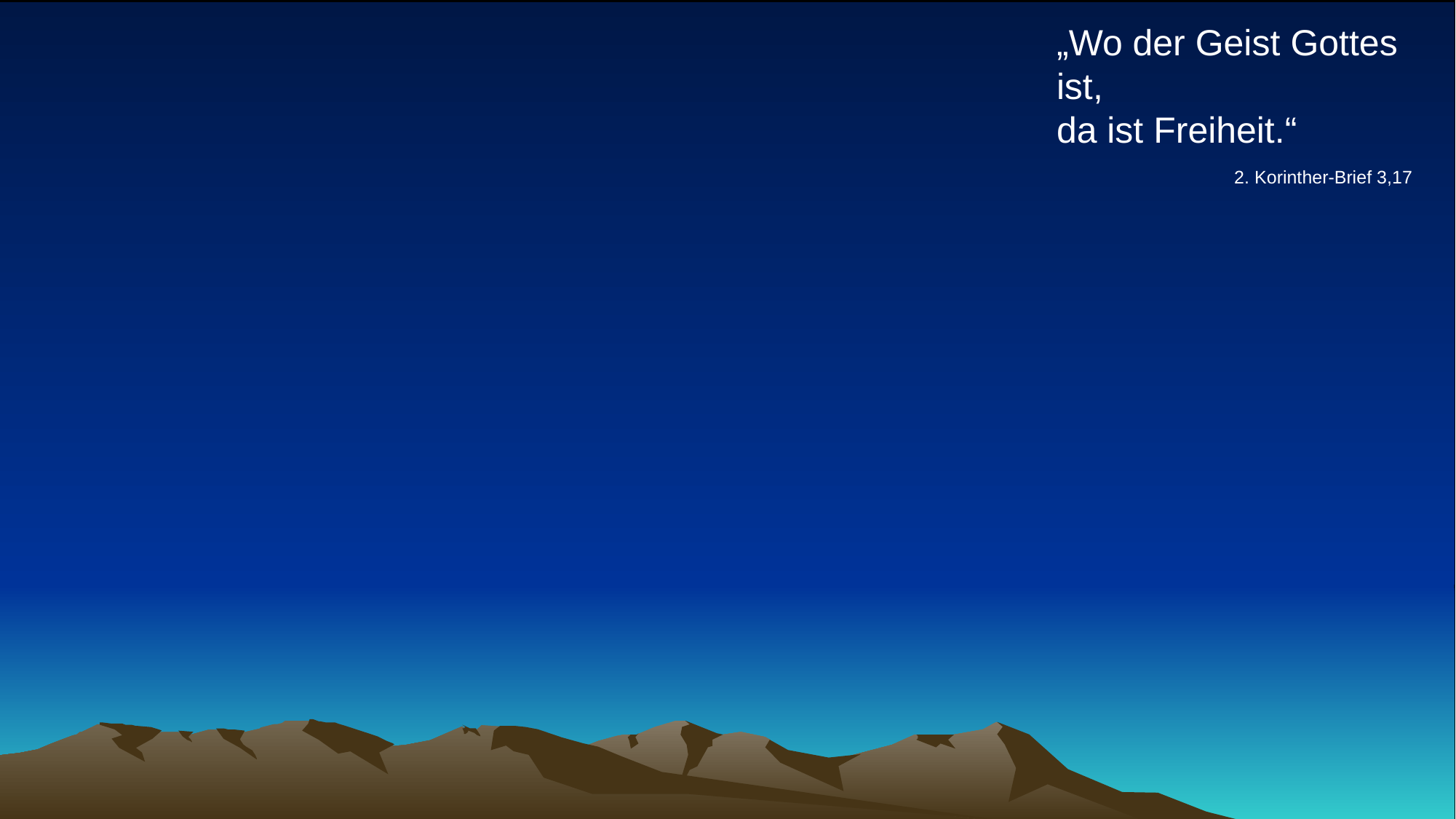

# „Wo der Geist Gottes ist, da ist Freiheit.“
2. Korinther-Brief 3,17